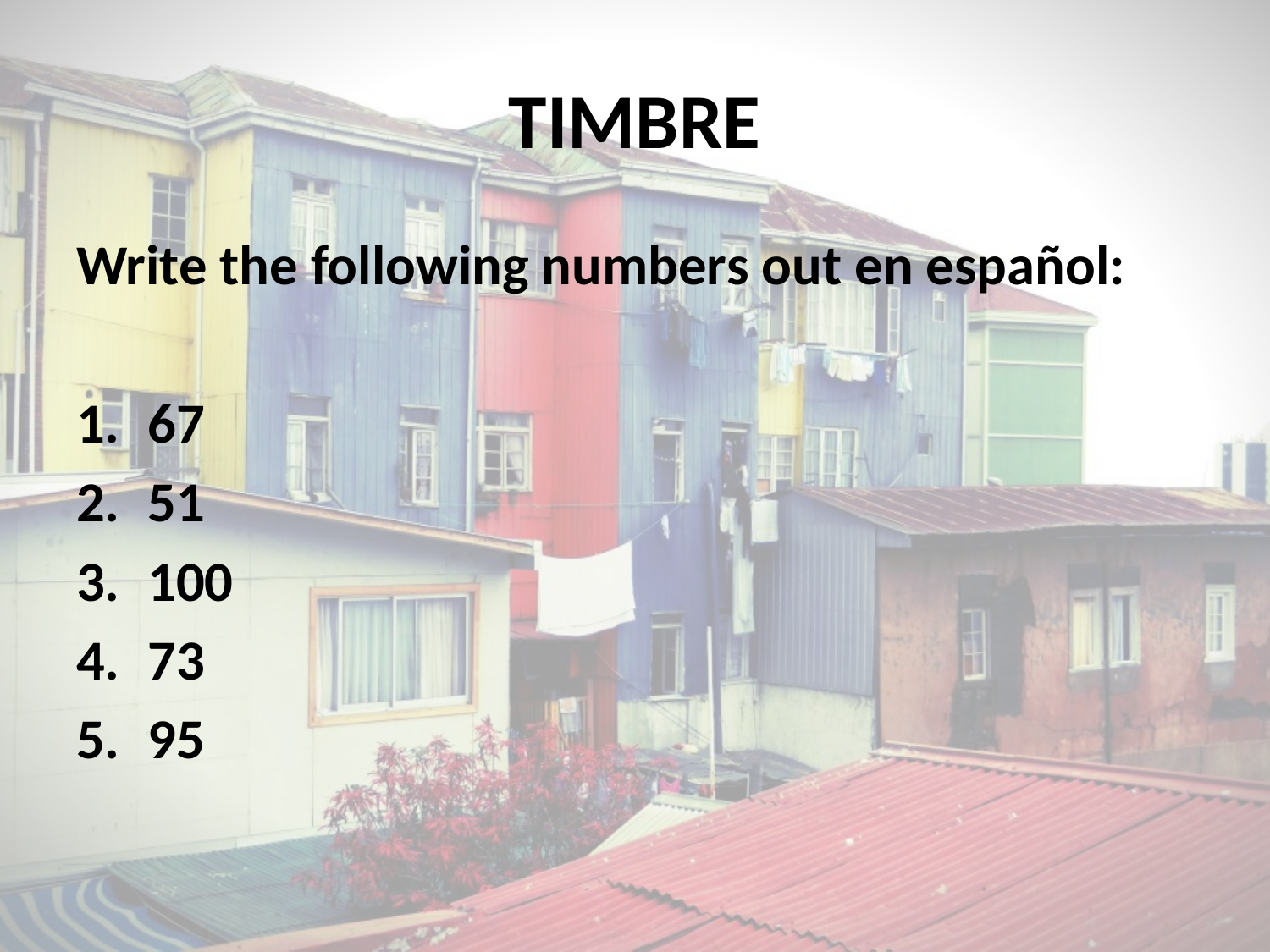

# TIMBRE
Write the following numbers out en español:

67
51
100
73
95